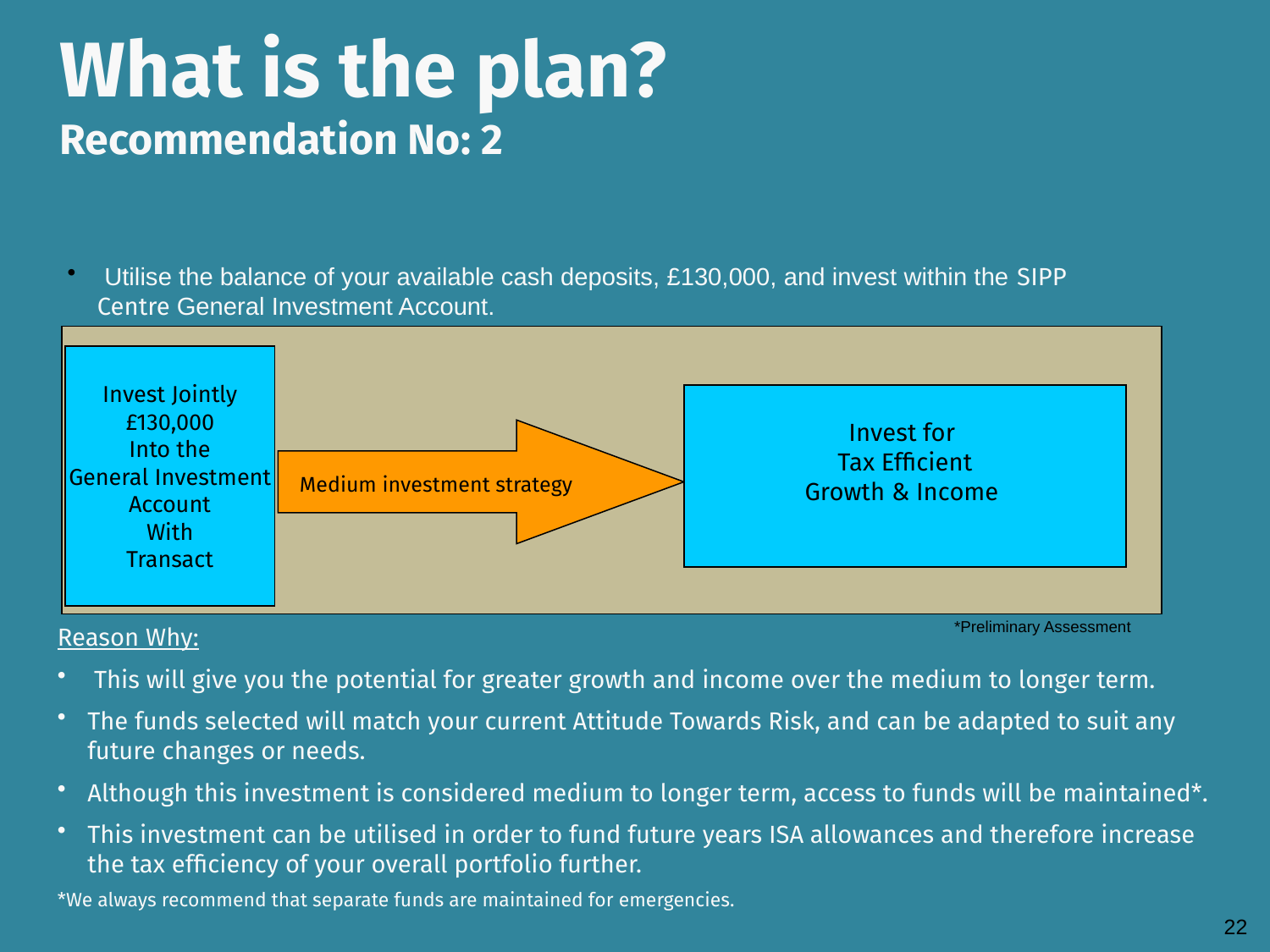

What is the plan?
Recommendation No: 2
 Utilise the balance of your available cash deposits, £130,000, and invest within the SIPP Centre General Investment Account.

Invest Jointly
£130,000
Into the
General Investment
Account
With
Transact
Invest for
Tax Efficient
Growth & Income

Medium investment strategy

*Preliminary Assessment
Reason Why:
 This will give you the potential for greater growth and income over the medium to longer term.
The funds selected will match your current Attitude Towards Risk, and can be adapted to suit any future changes or needs.
Although this investment is considered medium to longer term, access to funds will be maintained*.
This investment can be utilised in order to fund future years ISA allowances and therefore increase the tax efficiency of your overall portfolio further.
*We always recommend that separate funds are maintained for emergencies.

22